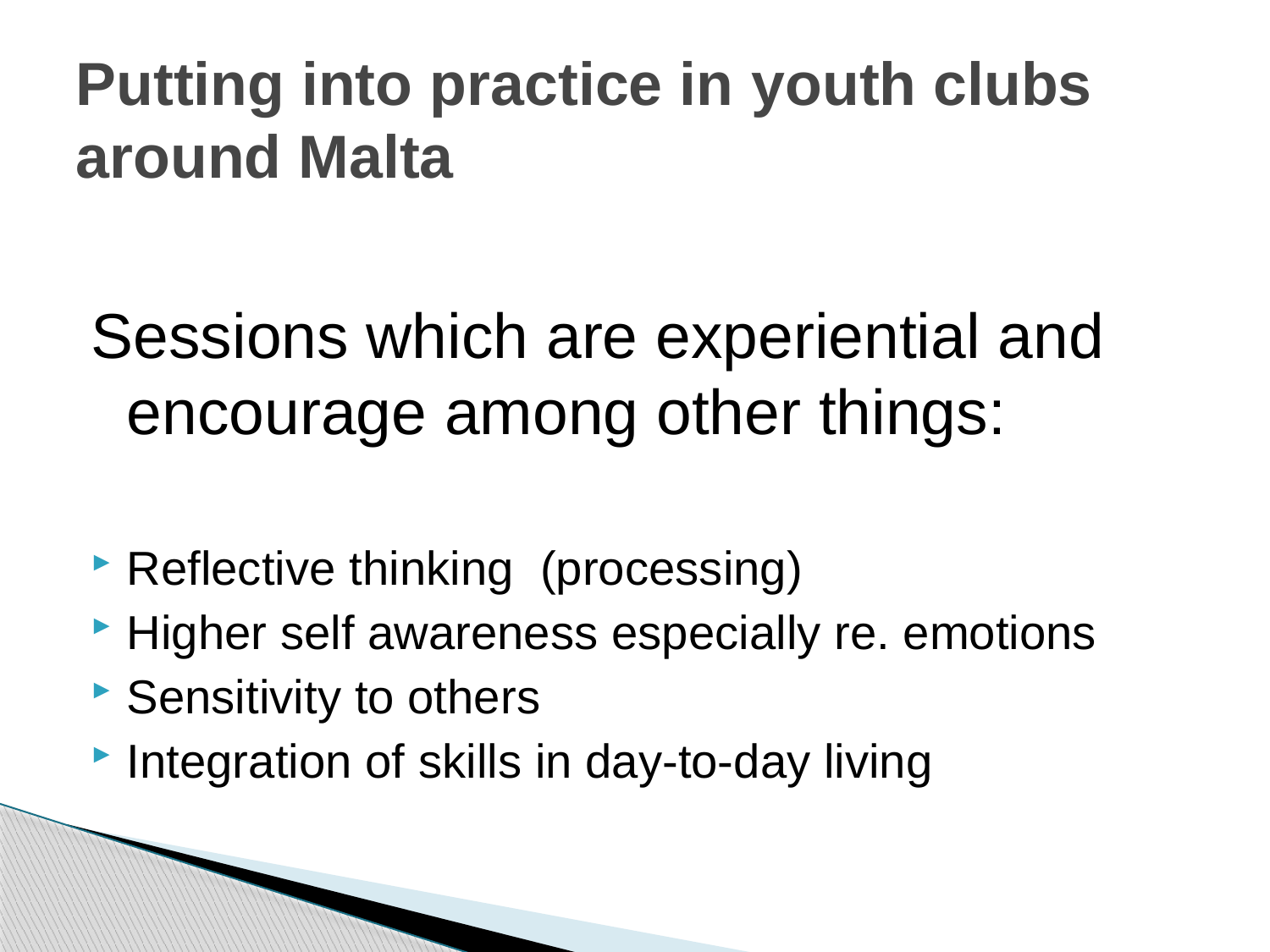

# Putting into practice in youth clubs around Malta

Sessions which are experiential and encourage among other things:

Reflective thinking  (processing)
Higher self awareness especially re. emotions
Sensitivity to others
Integration of skills in day-to-day living